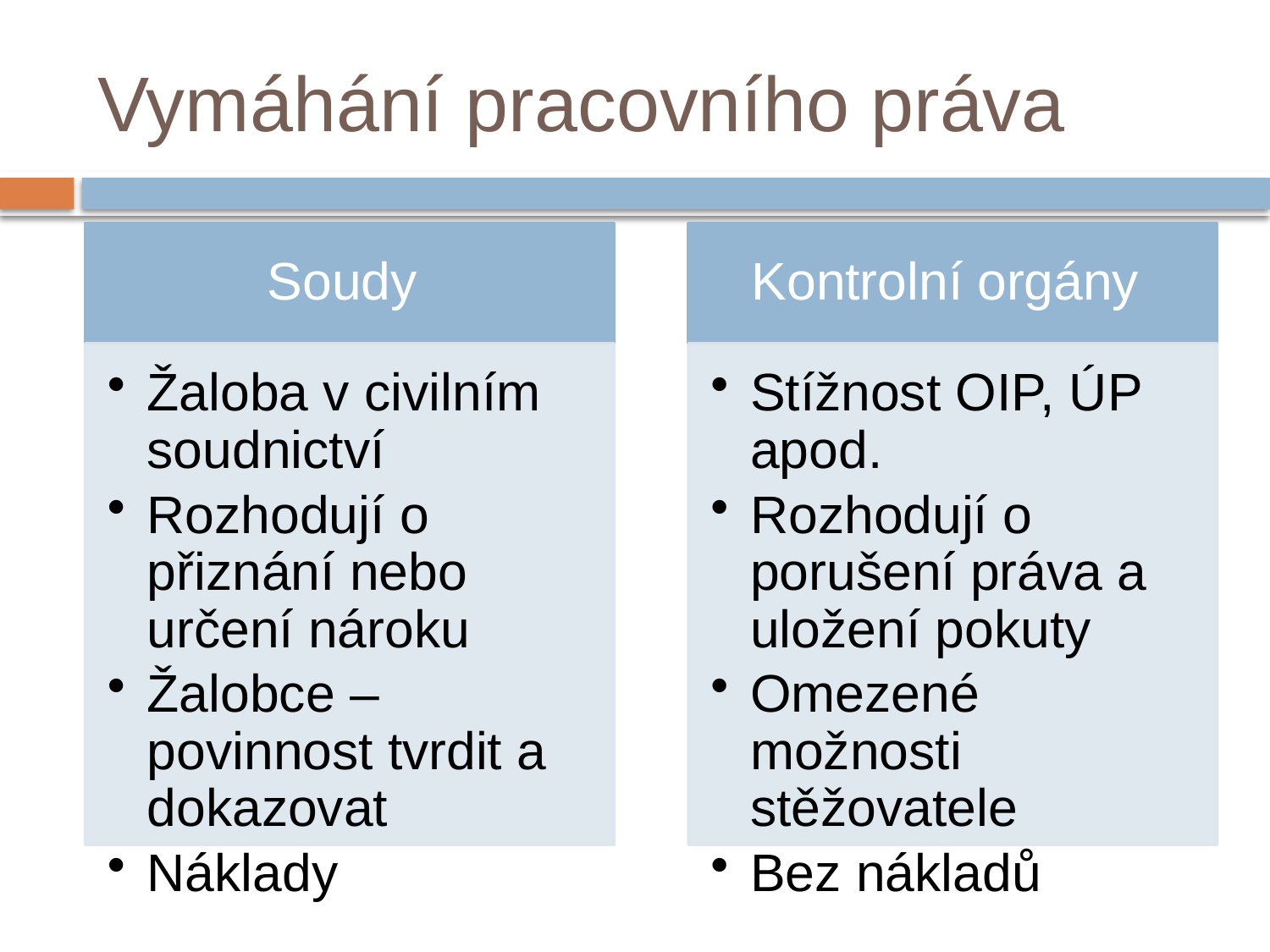

# Vymáhání pracovního práva
Soudy
Žaloba v civilním soudnictví
Rozhodují o přiznání nebo určení nároku
Žalobce – povinnost tvrdit a dokazovat
Náklady
Kontrolní orgány
Stížnost OIP, ÚP apod.
Rozhodují o porušení práva a uložení pokuty
Omezené možnosti stěžovatele
Bez nákladů